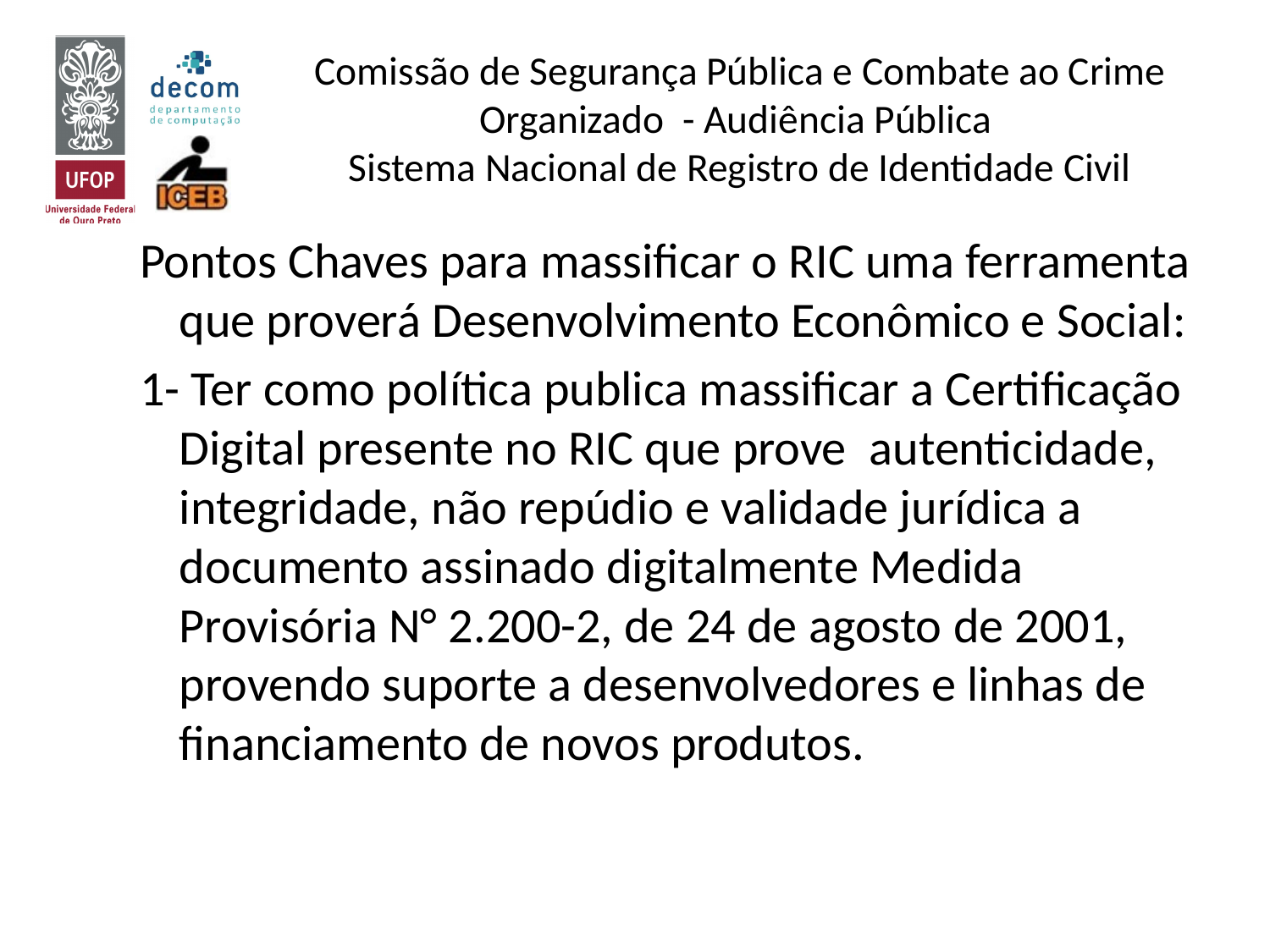

# Comissão de Segurança Pública e Combate ao Crime Organizado  - Audiência Pública Sistema Nacional de Registro de Identidade Civil
Pontos Chaves para massificar o RIC uma ferramenta que proverá Desenvolvimento Econômico e Social:
1- Ter como política publica massificar a Certificação Digital presente no RIC que prove  autenticidade, integridade, não repúdio e validade jurídica a documento assinado digitalmente Medida Provisória N° 2.200-2, de 24 de agosto de 2001, provendo suporte a desenvolvedores e linhas de financiamento de novos produtos.